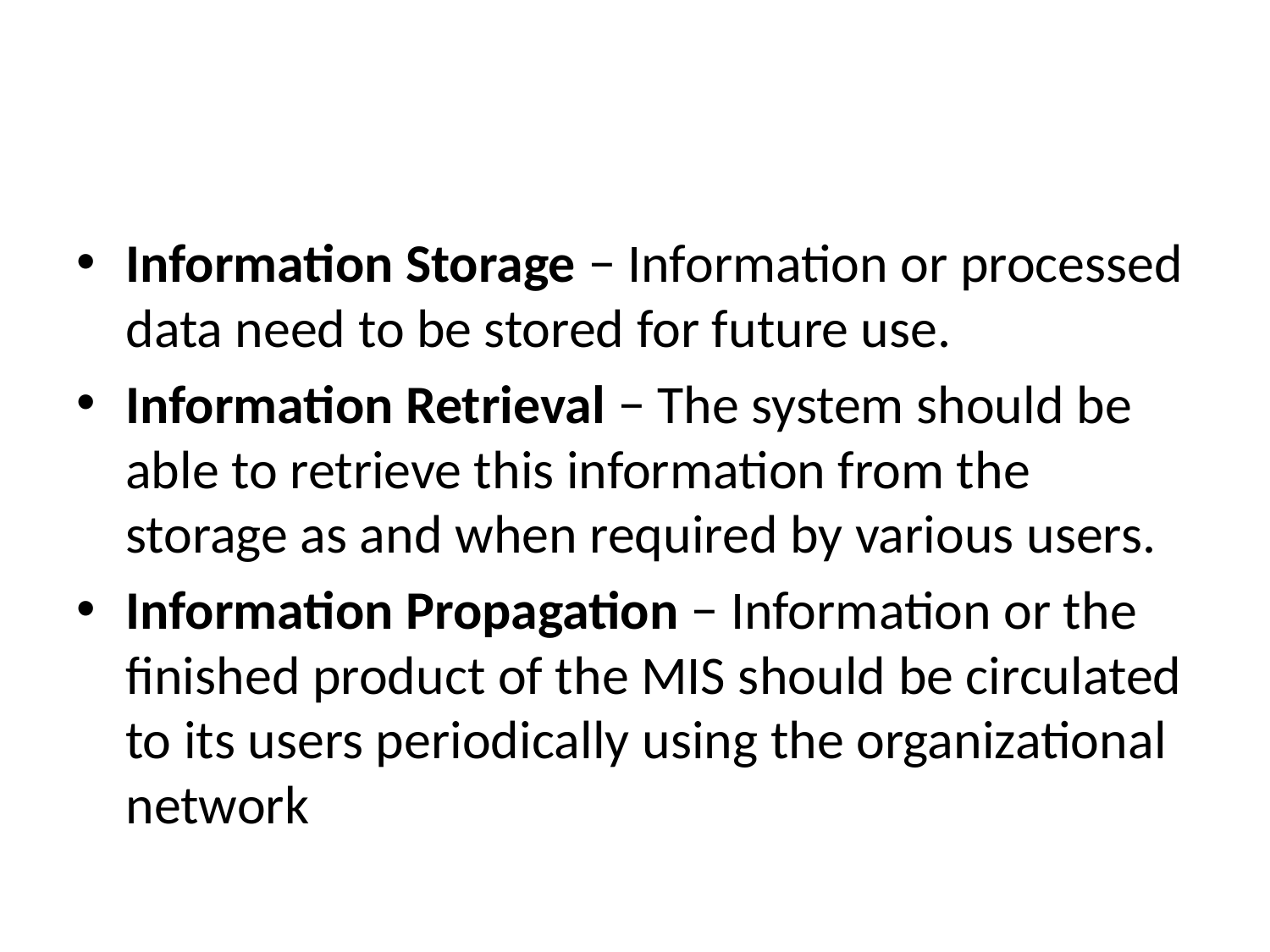

#
Information Storage − Information or processed data need to be stored for future use.
Information Retrieval − The system should be able to retrieve this information from the storage as and when required by various users.
Information Propagation − Information or the finished product of the MIS should be circulated to its users periodically using the organizational network